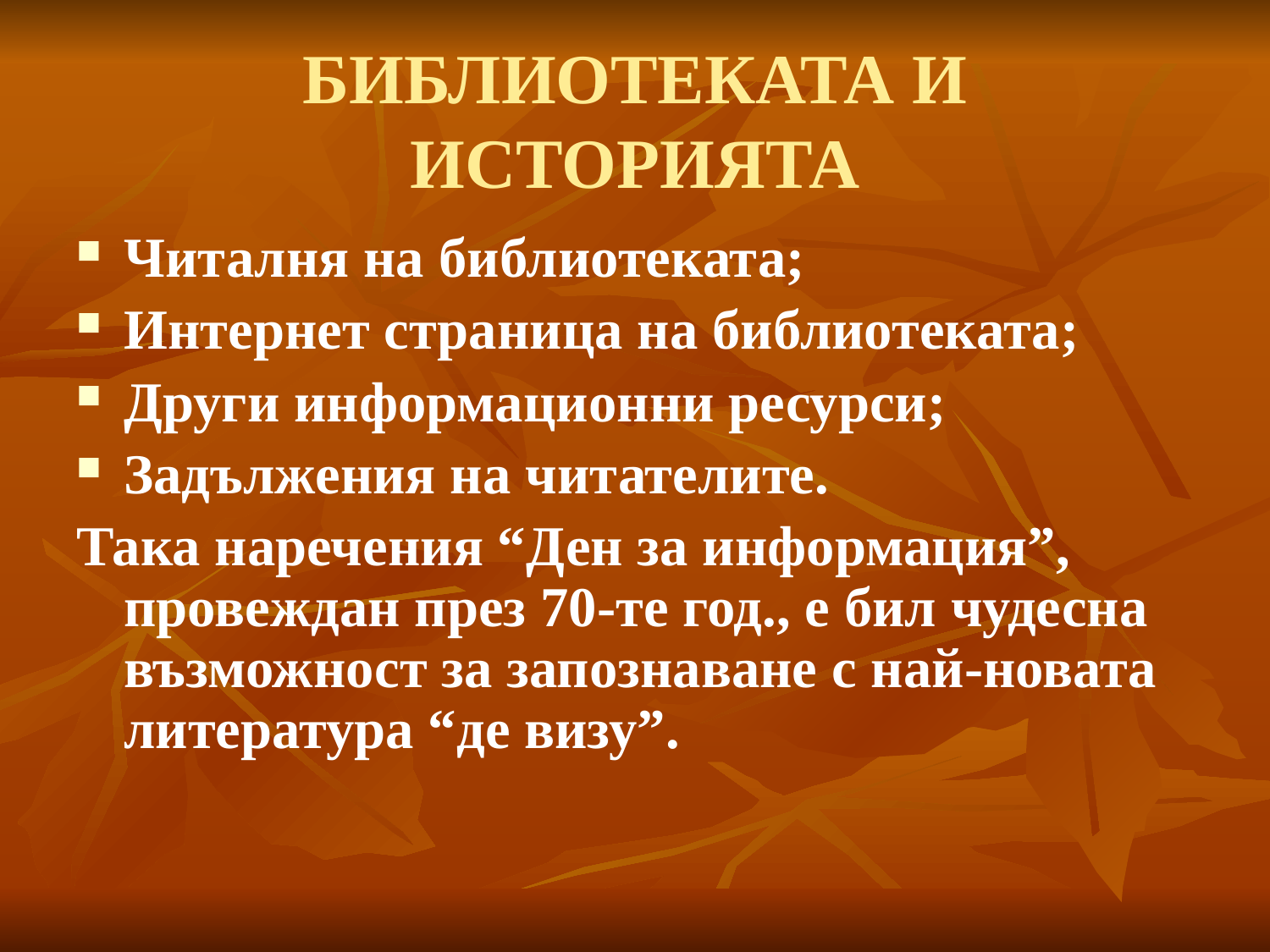

# БИБЛИОТЕКАТА И ИСТОРИЯТА
Читалня на библиотеката;
Интернет страница на библиотеката;
Други информационни ресурси;
Задължения на читателите.
Така наречения “Ден за информация”, провеждан през 70-те год., е бил чудесна възможност за запознаване с най-новата литература “де визу”.